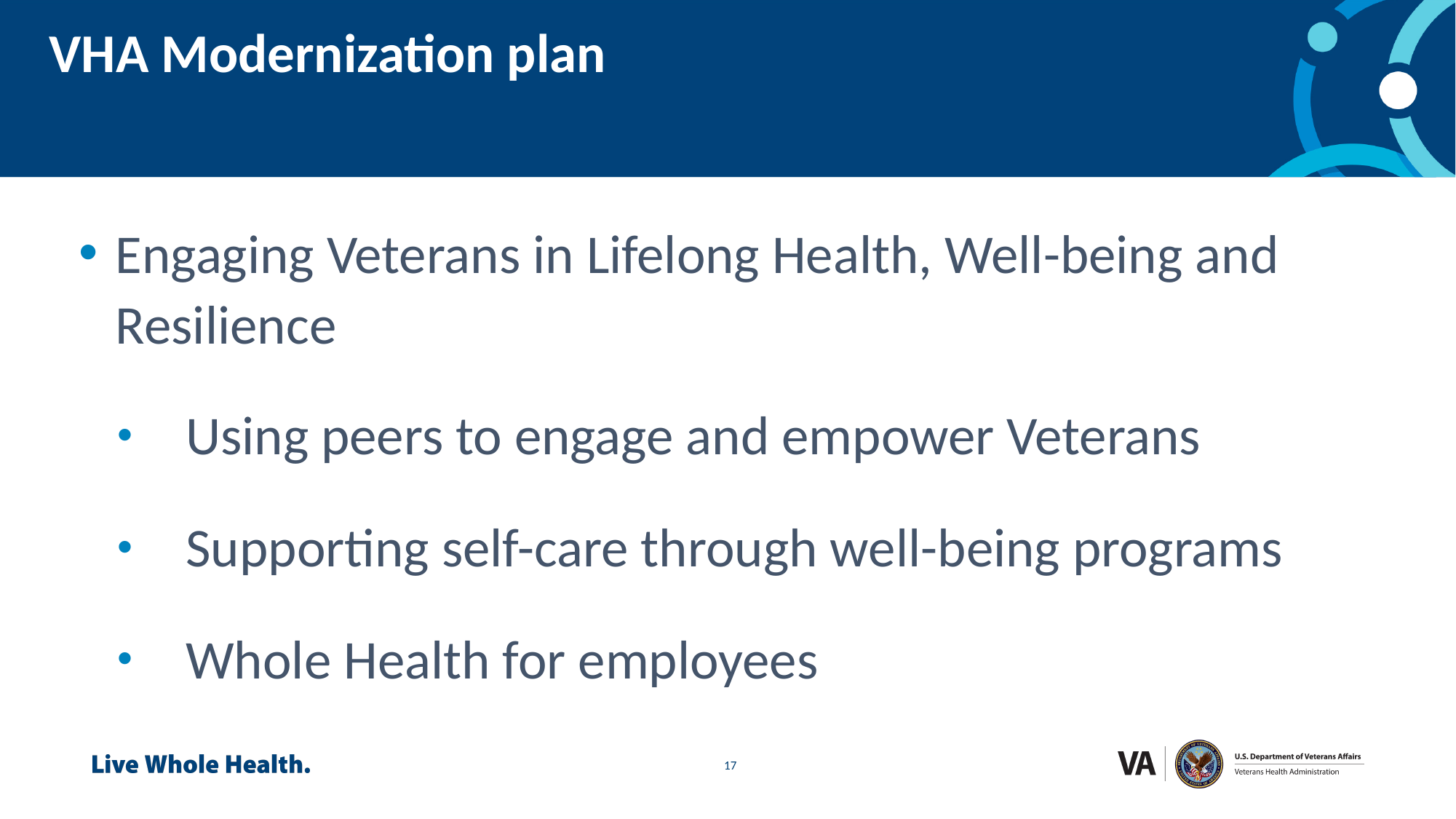

# VHA Modernization plan
Engaging Veterans in Lifelong Health, Well-being and Resilience
Using peers to engage and empower Veterans
Supporting self-care through well-being programs
Whole Health for employees